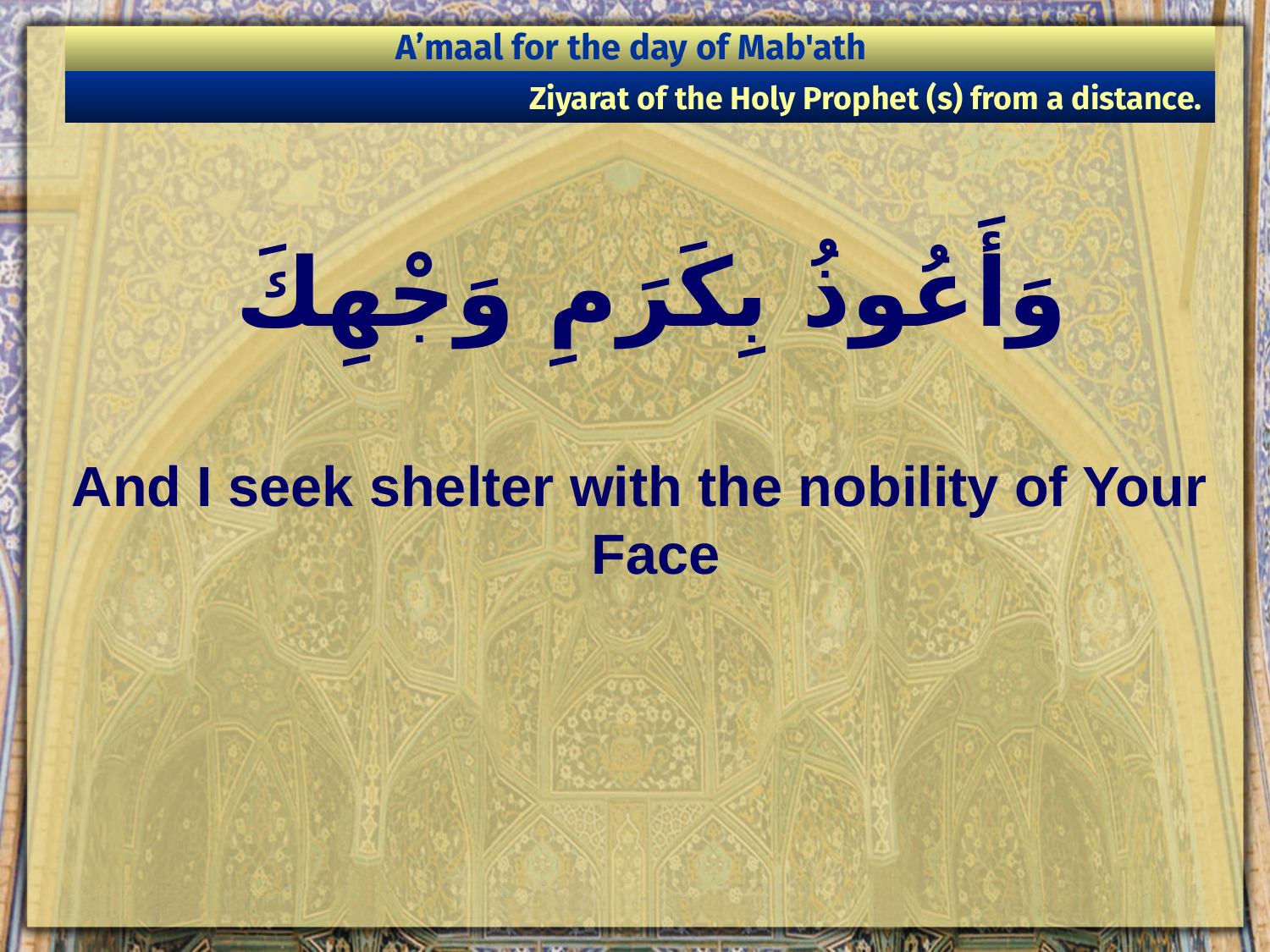

A’maal for the day of Mab'ath
Ziyarat of the Holy Prophet (s) from a distance.
# وَأَعُوذُ بِكَرَمِ وَجْهِكَ
And I seek shelter with the nobility of Your Face